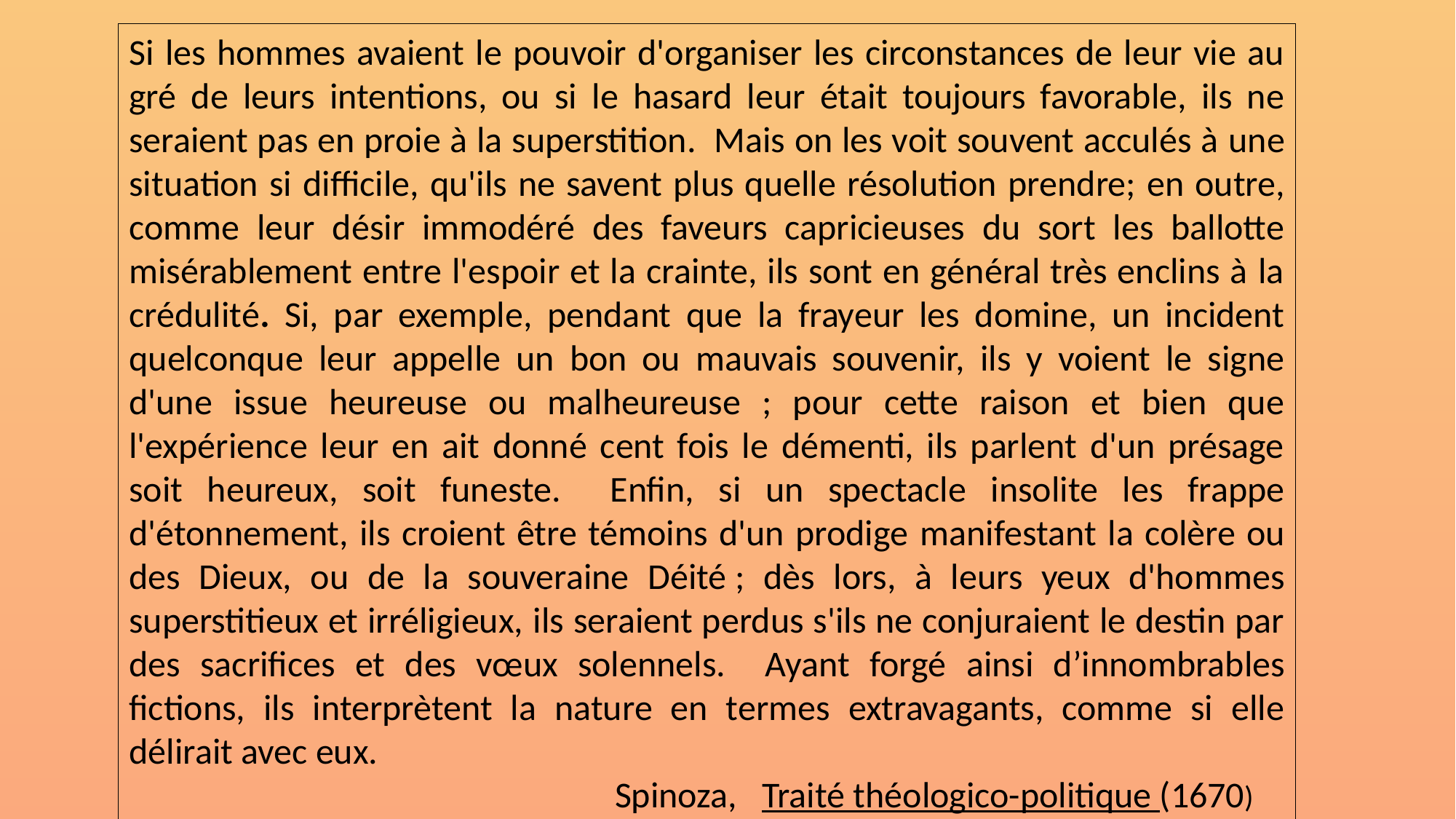

Si les hommes avaient le pouvoir d'organiser les circonstances de leur vie au gré de leurs intentions, ou si le hasard leur était toujours favorable, ils ne seraient pas en proie à la superstition.  Mais on les voit souvent acculés à une situation si difficile, qu'ils ne savent plus quelle résolution prendre; en outre, comme leur désir immodéré des faveurs capricieuses du sort les ballotte misérablement entre l'espoir et la crainte, ils sont en général très enclins à la crédulité. Si, par exemple, pendant que la frayeur les domine, un incident quelconque leur appelle un bon ou mauvais souvenir, ils y voient le signe d'une issue heureuse ou malheureuse ; pour cette raison et bien que l'expérience leur en ait donné cent fois le démenti, ils parlent d'un présage soit heureux, soit funeste.  Enfin, si un spectacle insolite les frappe d'étonnement, ils croient être témoins d'un prodige manifestant la colère ou des Dieux, ou de la souveraine Déité ; dès lors, à leurs yeux d'hommes superstitieux et irréligieux, ils seraient perdus s'ils ne conjuraient le destin par des sacrifices et des vœux solennels.  Ayant forgé ainsi d’innombrables fictions, ils interprètent la nature en termes extravagants, comme si elle délirait avec eux.
               		    	      Spinoza,   Traité théologico-politique (1670)